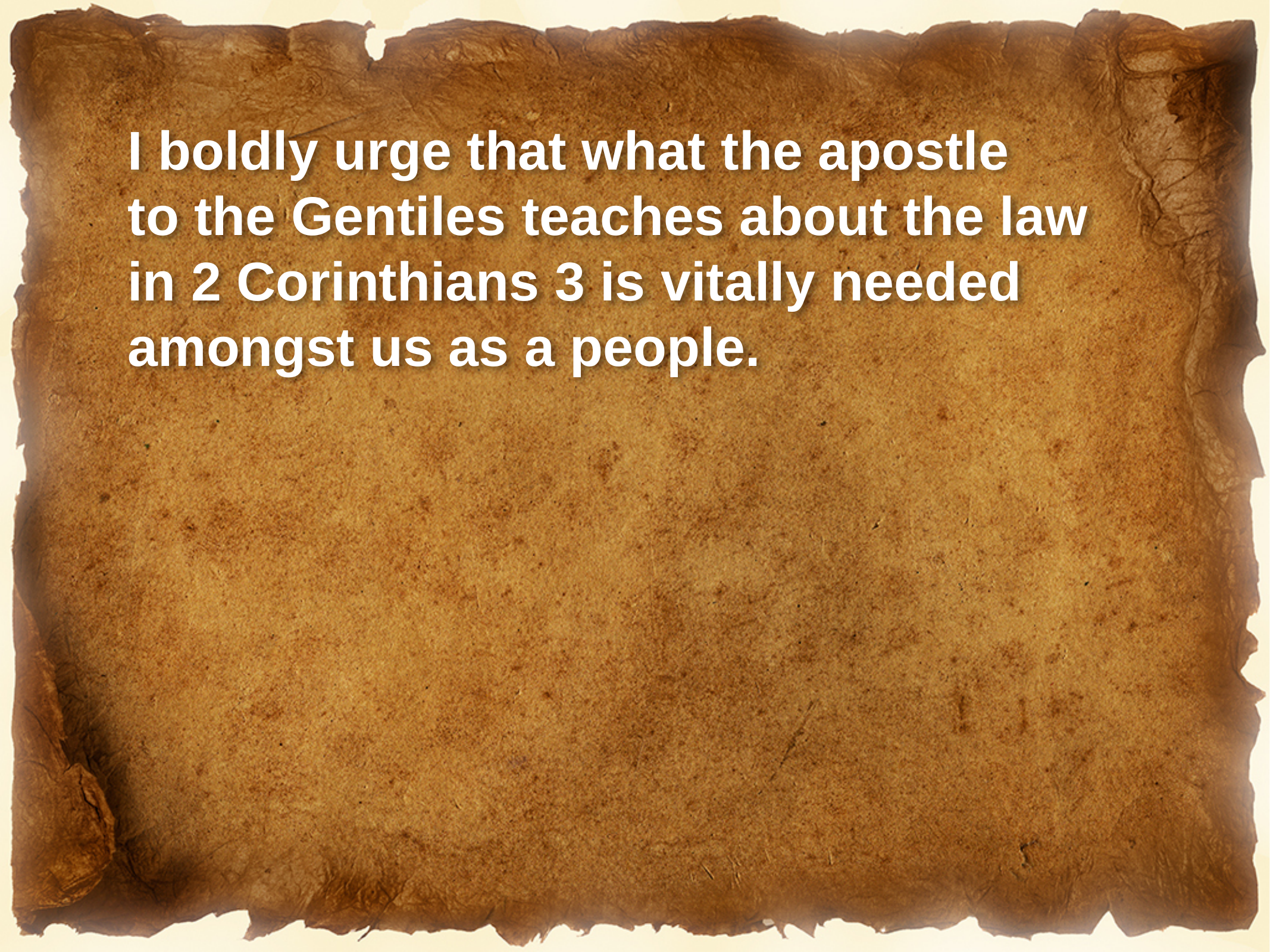

I boldly urge that what the apostle
to the Gentiles teaches about the law in 2 Corinthians 3 is vitally needed amongst us as a people.